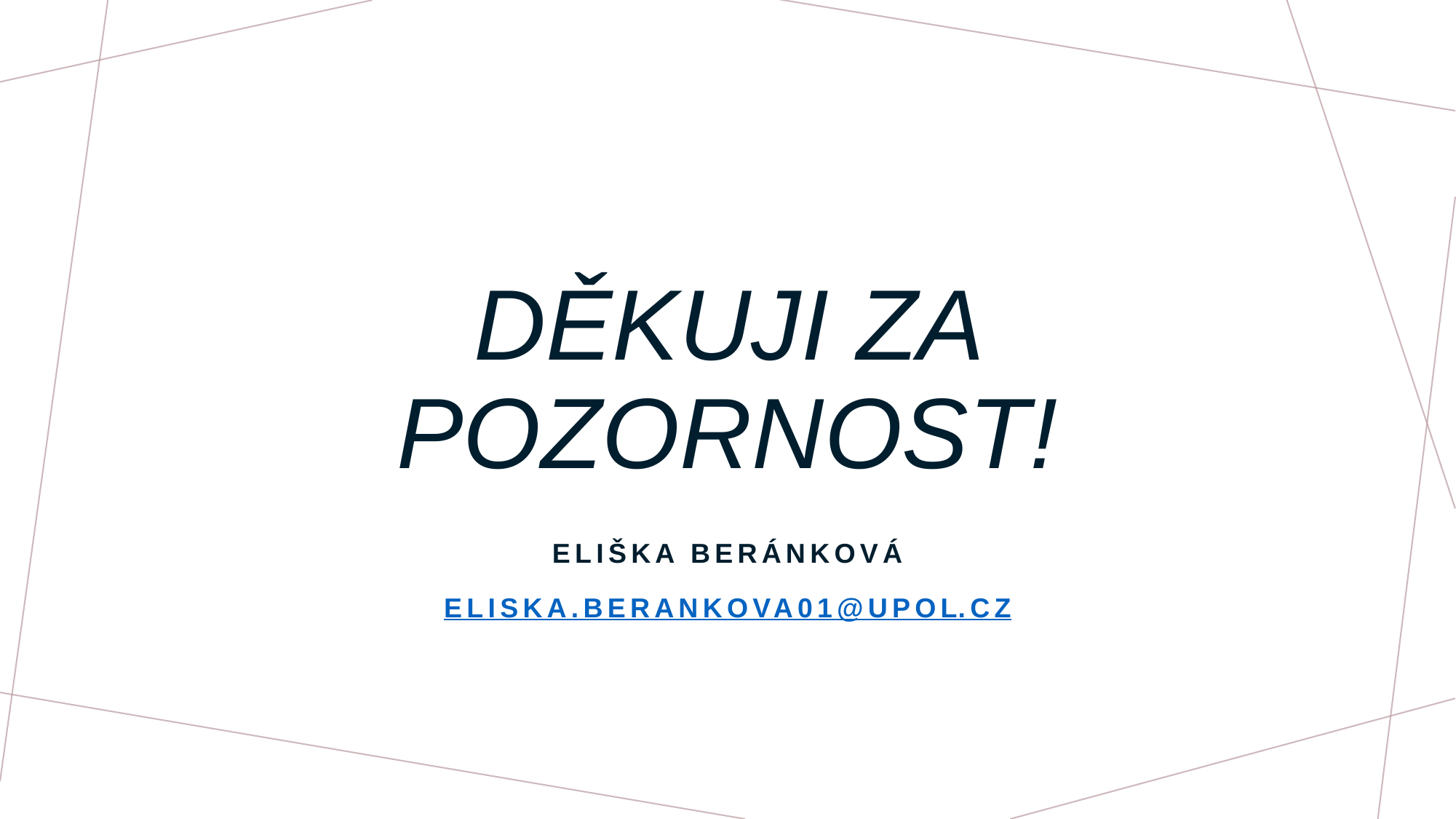

# Děkuji za pozornost!
Eliška Beránková
Eliska.berankova01@upol.cz